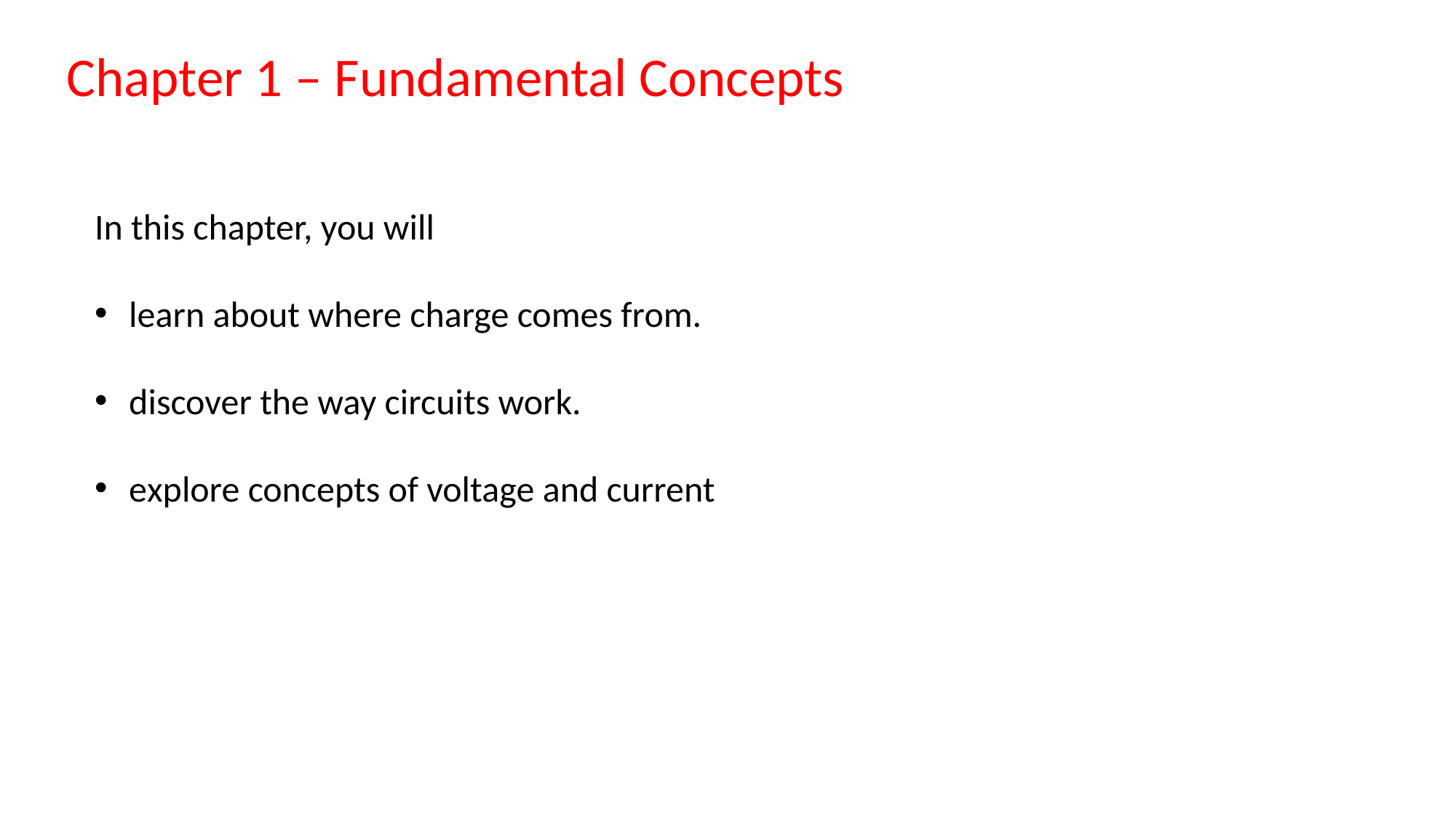

Chapter 1 – Fundamental Concepts
In this chapter, you will
learn about where charge comes from.
discover the way circuits work.
explore concepts of voltage and current